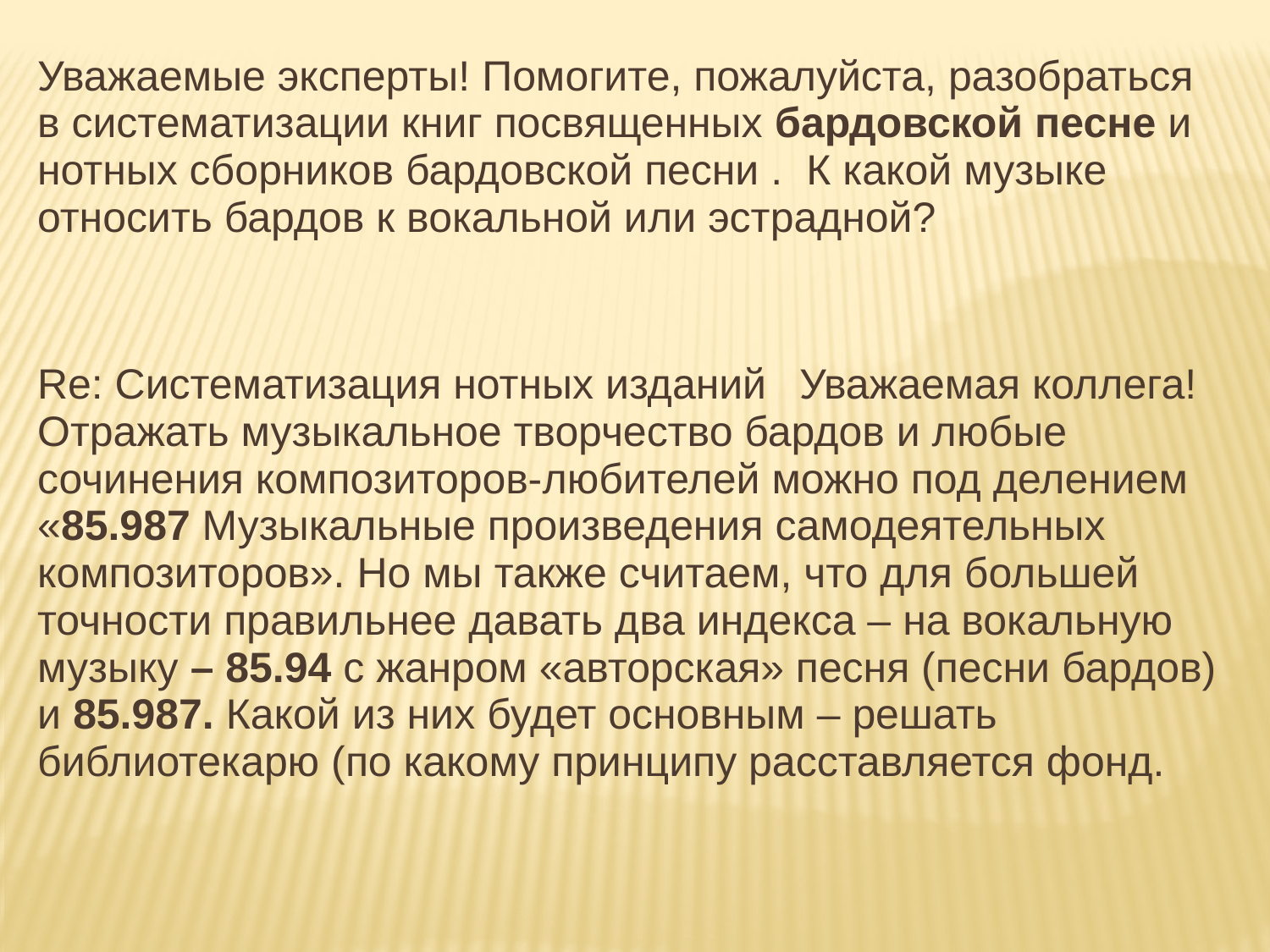

Уважаемые эксперты! Помогите, пожалуйста, разобраться в систематизации книг посвященных бардовской песне и нотных сборников бардовской песни .  К какой музыке относить бардов к вокальной или эстрадной?

Re: Систематизация нотных изданий 	Уважаемая коллега! Отражать музыкальное творчество бардов и любые сочинения композиторов-любителей можно под делением «85.987 Музыкальные произведения самодеятельных композиторов». Но мы также считаем, что для большей точности правильнее давать два индекса – на вокальную музыку – 85.94 с жанром «авторская» песня (песни бардов) и 85.987. Какой из них будет основным – решать библиотекарю (по какому принципу расставляется фонд.